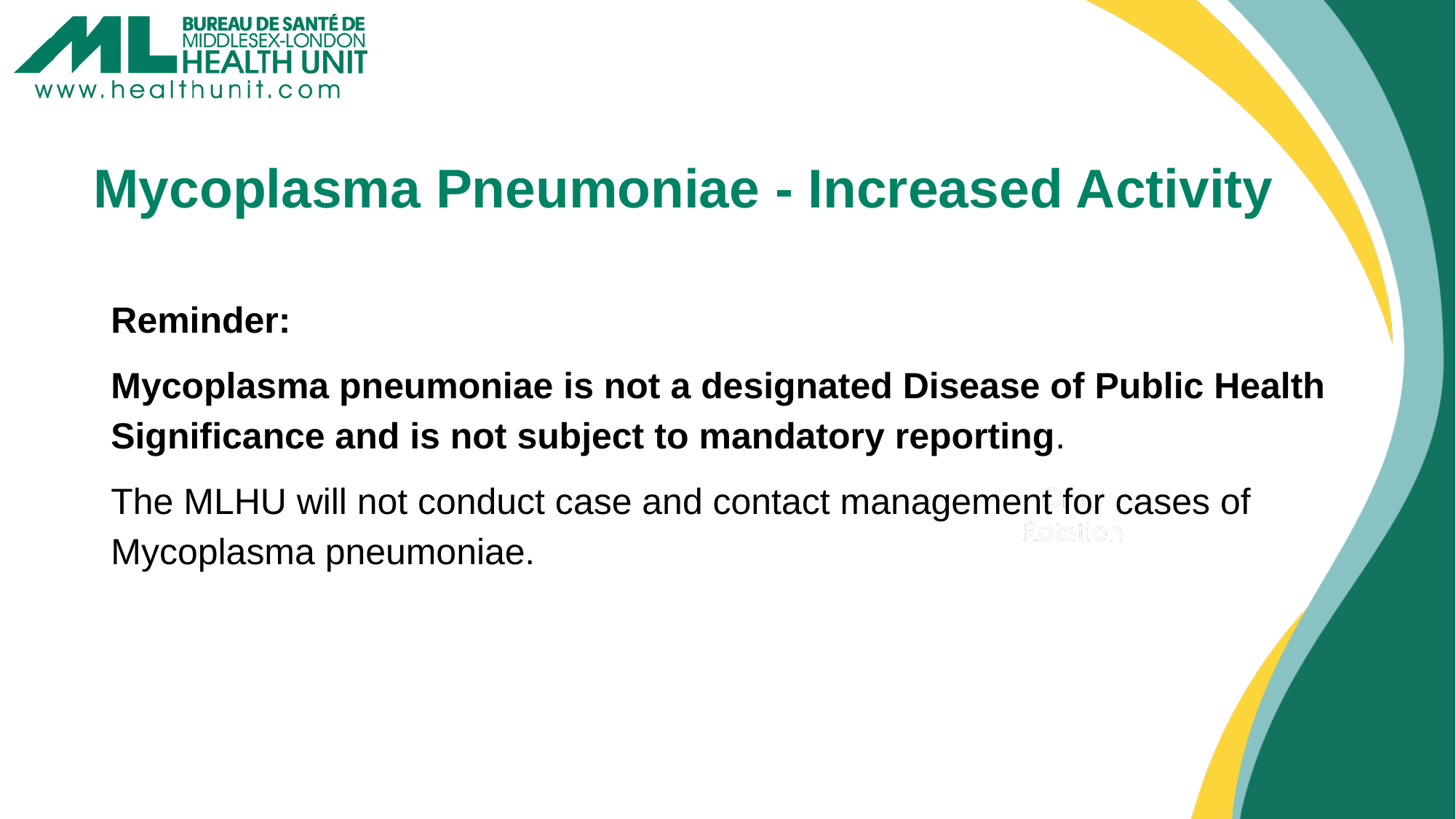

# Mycoplasma Pneumoniae - Increased Activity
Reminder:
Mycoplasma pneumoniae is not a designated Disease of Public Health Significance and is not subject to mandatory reporting.
The MLHU will not conduct case and contact management for cases of Mycoplasma pneumoniae.